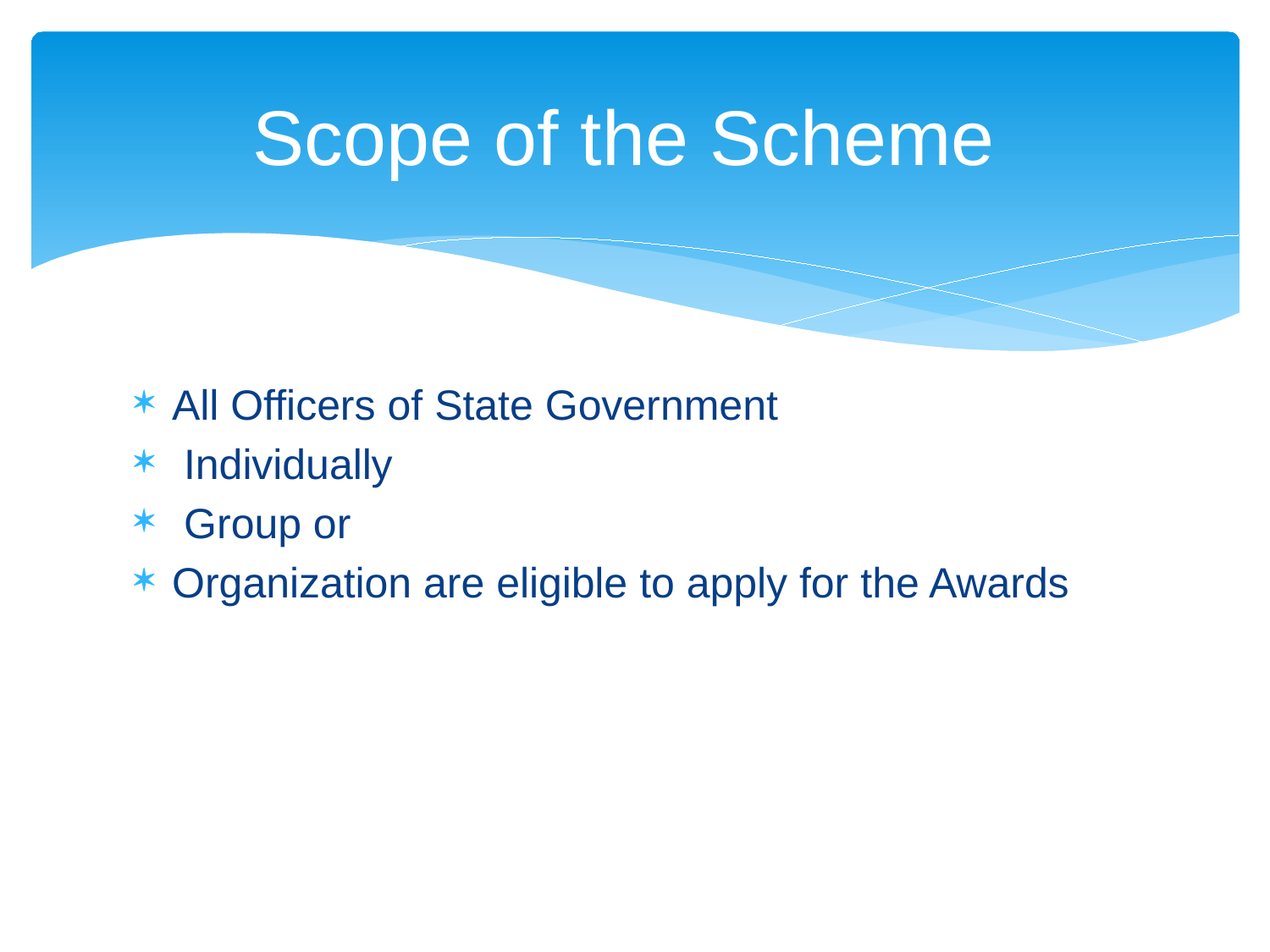

# Scope of the Scheme
All Officers of State Government
 Individually
 Group or
Organization are eligible to apply for the Awards